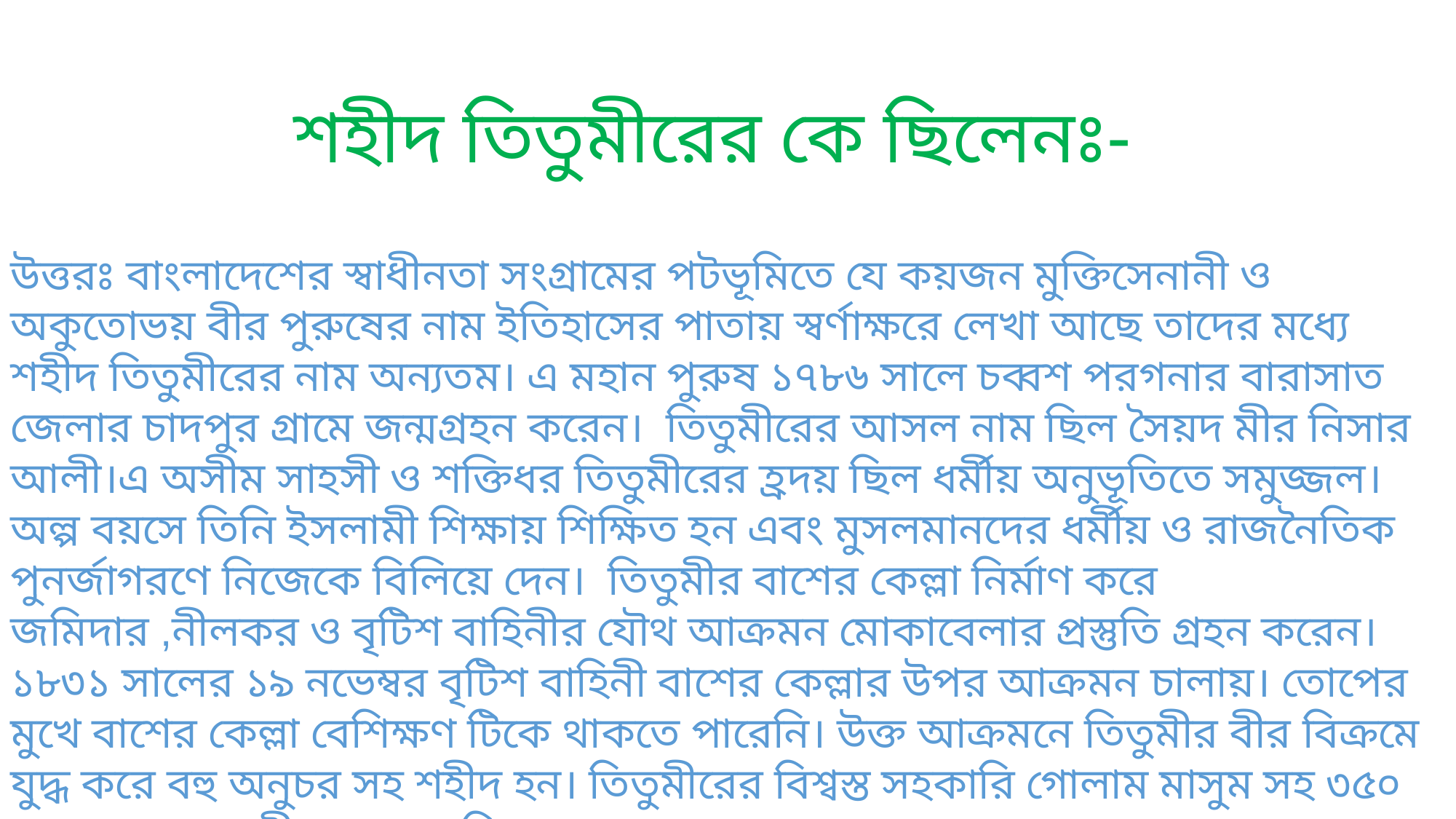

শহীদ তিতুমীরের কে ছিলেনঃ-
উত্তরঃ বাংলাদেশের স্বাধীনতা সংগ্রামের পটভূমিতে যে কয়জন মুক্তিসেনানী ও অকুতোভয় বীর পুরুষের নাম ইতিহাসের পাতায় স্বর্ণাক্ষরে লেখা আছে তাদের মধ্যে শহীদ তিতুমীরের নাম অন্যতম। এ মহান পুরুষ ১৭৮৬ সালে চব্বশ পরগনার বারাসাত জেলার চাদপুর গ্রামে জন্মগ্রহন করেন।  তিতুমীরের আসল নাম ছিল সৈয়দ মীর নিসার আলী।এ অসীম সাহসী ও শক্তিধর তিতুমীরের হ্রদয় ছিল ধর্মীয় অনুভূতিতে সমুজ্জল।অল্প বয়সে তিনি ইসলামী শিক্ষায় শিক্ষিত হন এবং মুসলমানদের ধর্মীয় ও রাজনৈতিক পুনর্জাগরণে নিজেকে বিলিয়ে দেন।  তিতুমীর বাশের কেল্লা নির্মাণ করে জমিদার ,নীলকর ও বৃটিশ বাহিনীর যৌথ আক্রমন মোকাবেলার প্রস্তুতি গ্রহন করেন। ১৮৩১ সালের ১৯ নভেম্বর বৃটিশ বাহিনী বাশের কেল্লার উপর আক্রমন চালায়। তোপের মুখে বাশের কেল্লা বেশিক্ষণ টিকে থাকতে পারেনি। উক্ত আক্রমনে তিতুমীর বীর বিক্রমে যুদ্ধ করে বহু অনুচর সহ শহীদ হন। তিতুমীরের বিশ্বস্ত সহকারি গোলাম মাসুম সহ ৩৫০ অনুচর যুদ্ধে বন্দী হন। পরে বিচারের নামে প্রহসন করে গোলাম মাসুম ও তার অনুচরদের ফাসীর কাষ্টে ঝুলিয়ে মৃত্যুওদন্ড কার্যকর করা হয়।  বাংলাদেশের স্বাধীনতা সংগ্রামের পটভূমিতে তিতুমীরের প্রেরণা ছিল বিরল এবং অতুলনীয়।